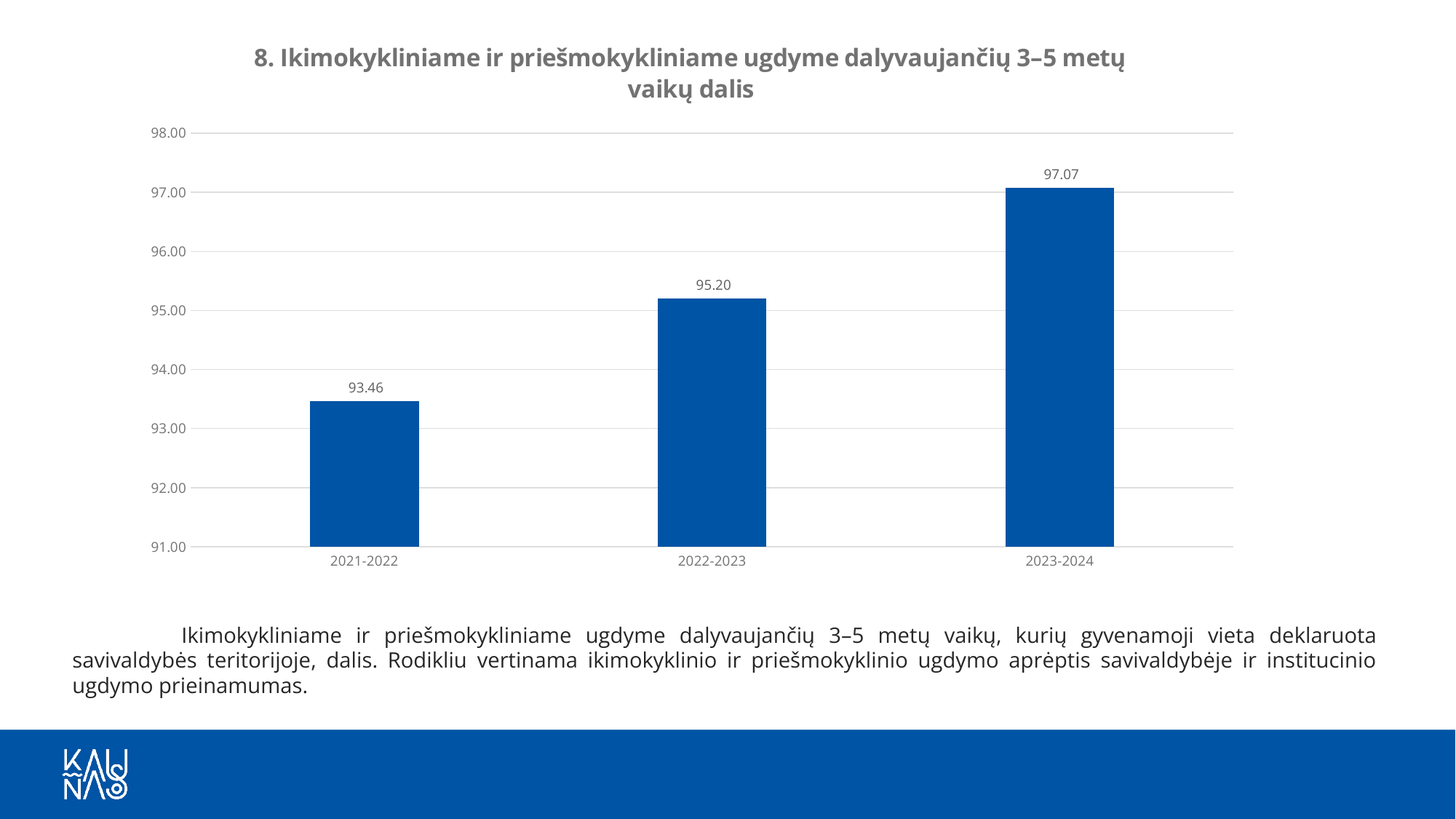

### Chart: 8. Ikimokykliniame ir priešmokykliniame ugdyme dalyvaujančių 3–5 metų vaikų dalis

| Category | 1. Ikimokykliniame ir priešmokykliniame ugdyme dalyvaujančių 3–5 metų vaikų dalis |
|---|---|
| 2021-2022 | 93.46 |
| 2022-2023 | 95.2 |
| 2023-2024 | 97.07 |
	Ikimokykliniame ir priešmokykliniame ugdyme dalyvaujančių 3–5 metų vaikų, kurių gyvenamoji vieta deklaruota savivaldybės teritorijoje, dalis. Rodikliu vertinama ikimokyklinio ir priešmokyklinio ugdymo aprėptis savivaldybėje ir institucinio ugdymo prieinamumas.